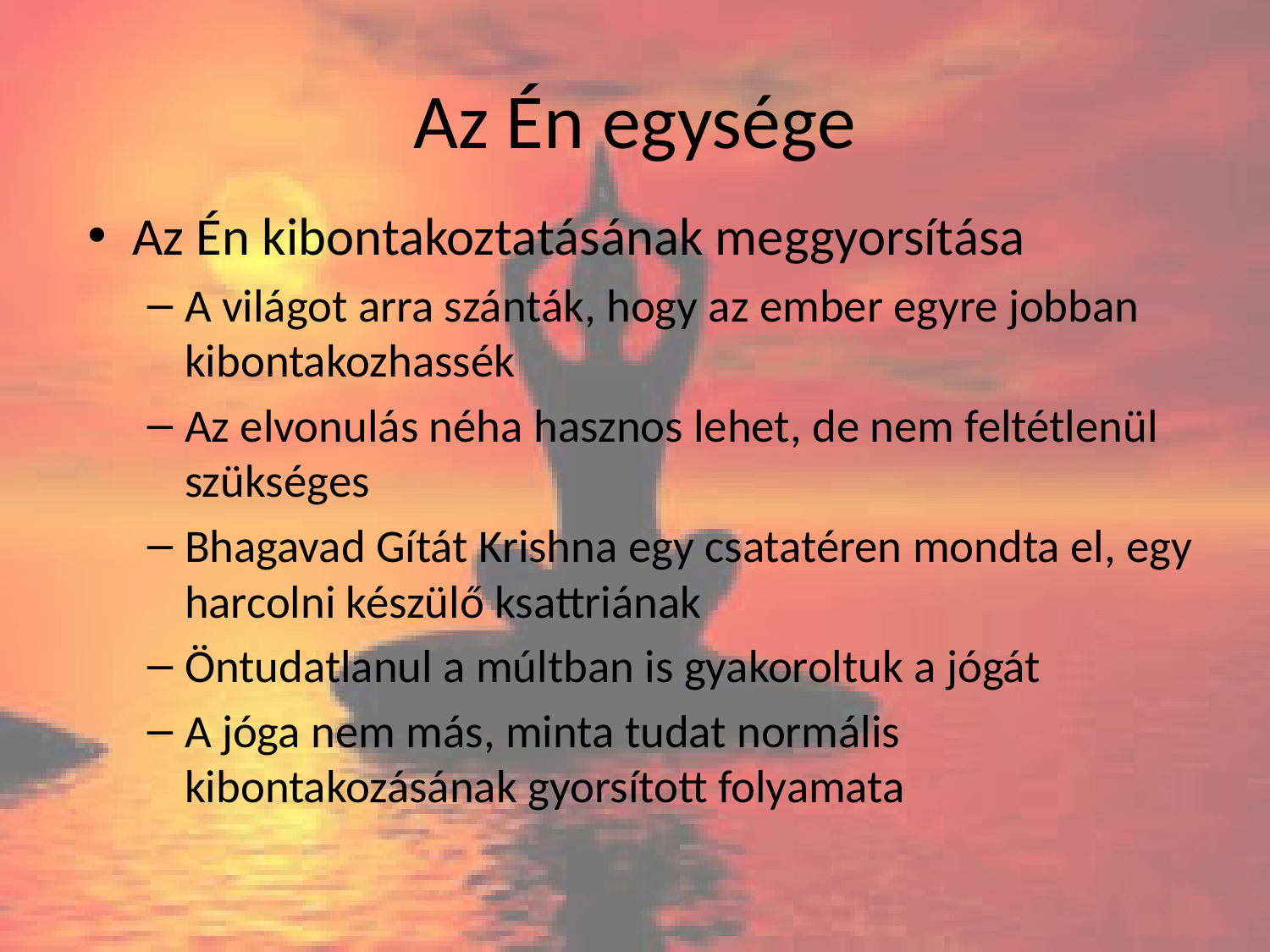

# Az Én egysége
Az Én kibontakoztatásának meggyorsítása
A világot arra szánták, hogy az ember egyre jobban kibontakozhassék
Az elvonulás néha hasznos lehet, de nem feltétlenül szükséges
Bhagavad Gítát Krishna egy csatatéren mondta el, egy harcolni készülő ksattriának
Öntudatlanul a múltban is gyakoroltuk a jógát
A jóga nem más, minta tudat normális kibontakozásának gyorsított folyamata